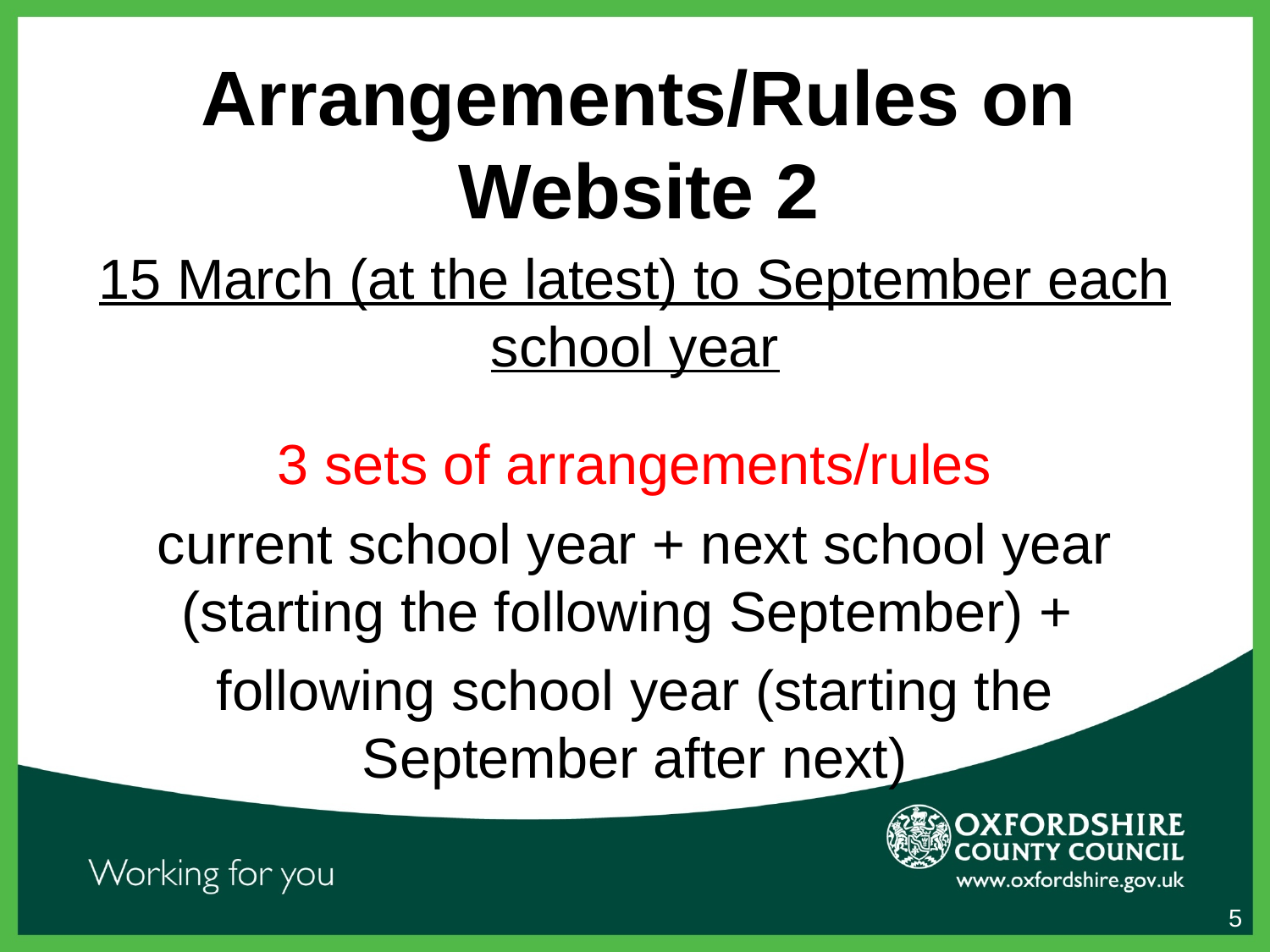

# Arrangements/Rules on Website 2
15 March (at the latest) to September each school year

3 sets of arrangements/rules
current school year + next school year (starting the following September) +
following school year (starting the September after next)
5